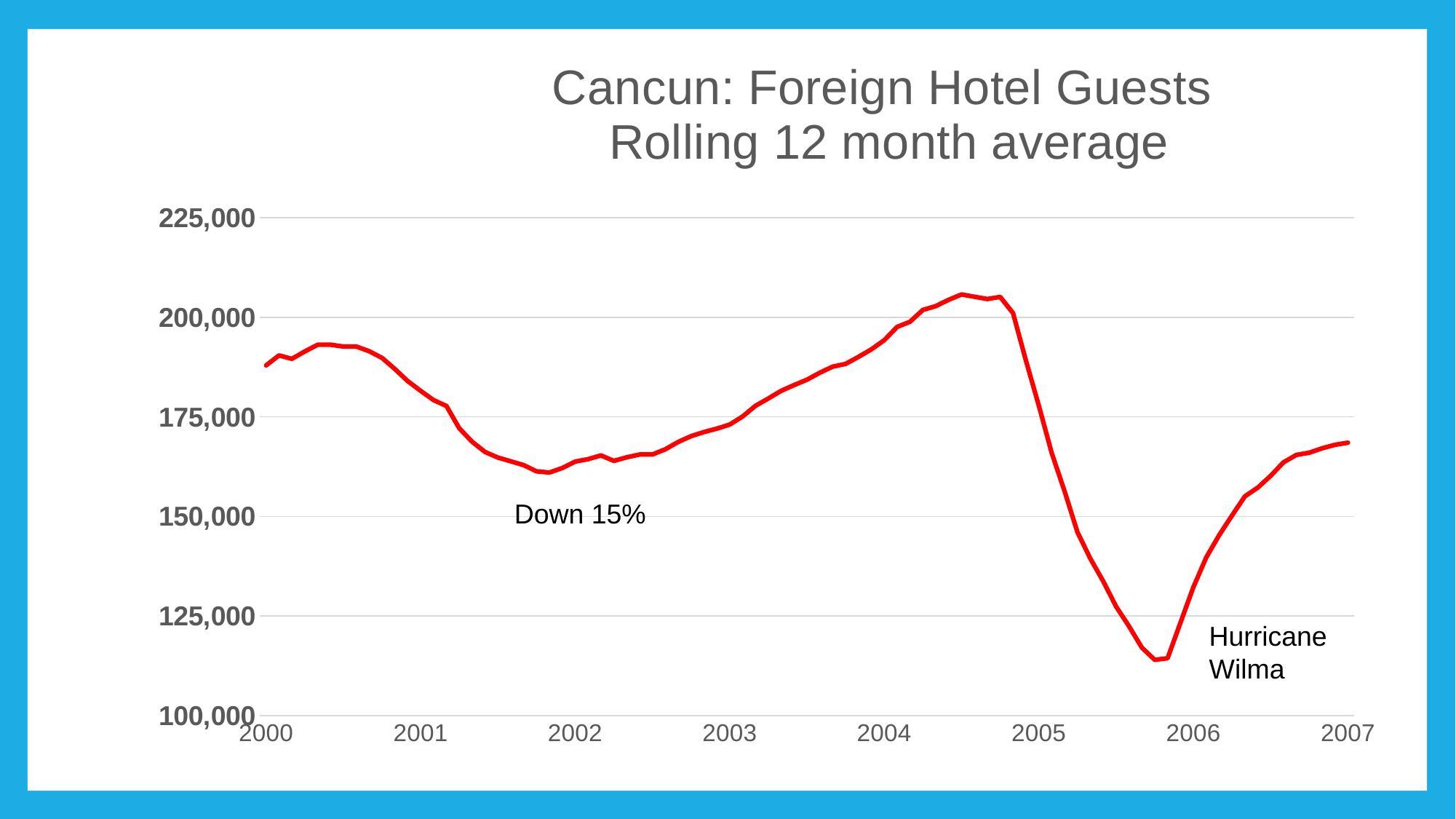

### Chart: Cancun: Foreign Hotel Guests
Rolling 12 month average

| Category | Stopovers |
|---|---|
| 2000 | 187940.58333333334 |
|  | 190451.08333333334 |
|  | 189595.25 |
|  | 191450.91666666666 |
|  | 193118.5 |
|  | 193151.75 |
|  | 192676.25 |
|  | 192696.91666666666 |
|  | 191509.16666666666 |
|  | 189843.66666666666 |
|  | 187035.41666666666 |
|  | 183996.25 |
| 2001 | 181559.58333333334 |
|  | 179220.33333333334 |
|  | 177741.08333333334 |
|  | 172145.58333333334 |
|  | 168756.25 |
|  | 166189.58333333334 |
|  | 164793.66666666666 |
|  | 163845.25 |
|  | 162893.08333333334 |
|  | 161326.66666666666 |
|  | 161030.58333333334 |
|  | 162168.66666666666 |
| 2002 | 163787.08333333334 |
|  | 164384.91666666666 |
|  | 165332.5 |
|  | 163953.08333333334 |
|  | 164851.91666666666 |
|  | 165559.83333333334 |
|  | 165564.16666666666 |
|  | 166870.66666666666 |
|  | 168705.25 |
|  | 170164.41666666666 |
|  | 171200.33333333334 |
|  | 172057.41666666666 |
| 2003 | 173081.08333333334 |
|  | 175108.41666666666 |
|  | 177785.66666666666 |
|  | 179633.5 |
|  | 181569.0 |
|  | 183006.66666666666 |
|  | 184350.25 |
|  | 186108.66666666666 |
|  | 187640.33333333334 |
|  | 188314.16666666666 |
|  | 190098.0 |
|  | 191980.5 |
| 2004 | 194280.16666666666 |
|  | 197613.75 |
|  | 198907.5 |
|  | 201893.16666666666 |
|  | 202823.91666666666 |
|  | 204422.5 |
|  | 205766.16666666666 |
|  | 205181.5 |
|  | 204624.5 |
|  | 205148.58333333334 |
|  | 201060.08333333334 |
|  | 189155.66666666666 |
| 2005 | 177848.33333333334 |
|  | 165934.0 |
|  | 156322.25 |
|  | 146053.41666666666 |
|  | 139411.91666666666 |
|  | 133723.25 |
|  | 127361.08333333333 |
|  | 122444.91666666667 |
|  | 117051.33333333333 |
|  | 113989.5 |
|  | 114389.08333333333 |
|  | 123342.16666666667 |
| 2006 | 132245.16666666666 |
|  | 139714.16666666666 |
|  | 145275.66666666666 |
|  | 150235.58333333334 |
|  | 155053.0 |
|  | 157237.33333333334 |
|  | 160205.41666666666 |
|  | 163593.83333333334 |
|  | 165455.25 |
|  | 166012.66666666666 |
|  | 167120.91666666666 |
|  | 167992.58333333334 |
| 2007 | 168525.16666666666 |
Down 15%
Hurricane Wilma